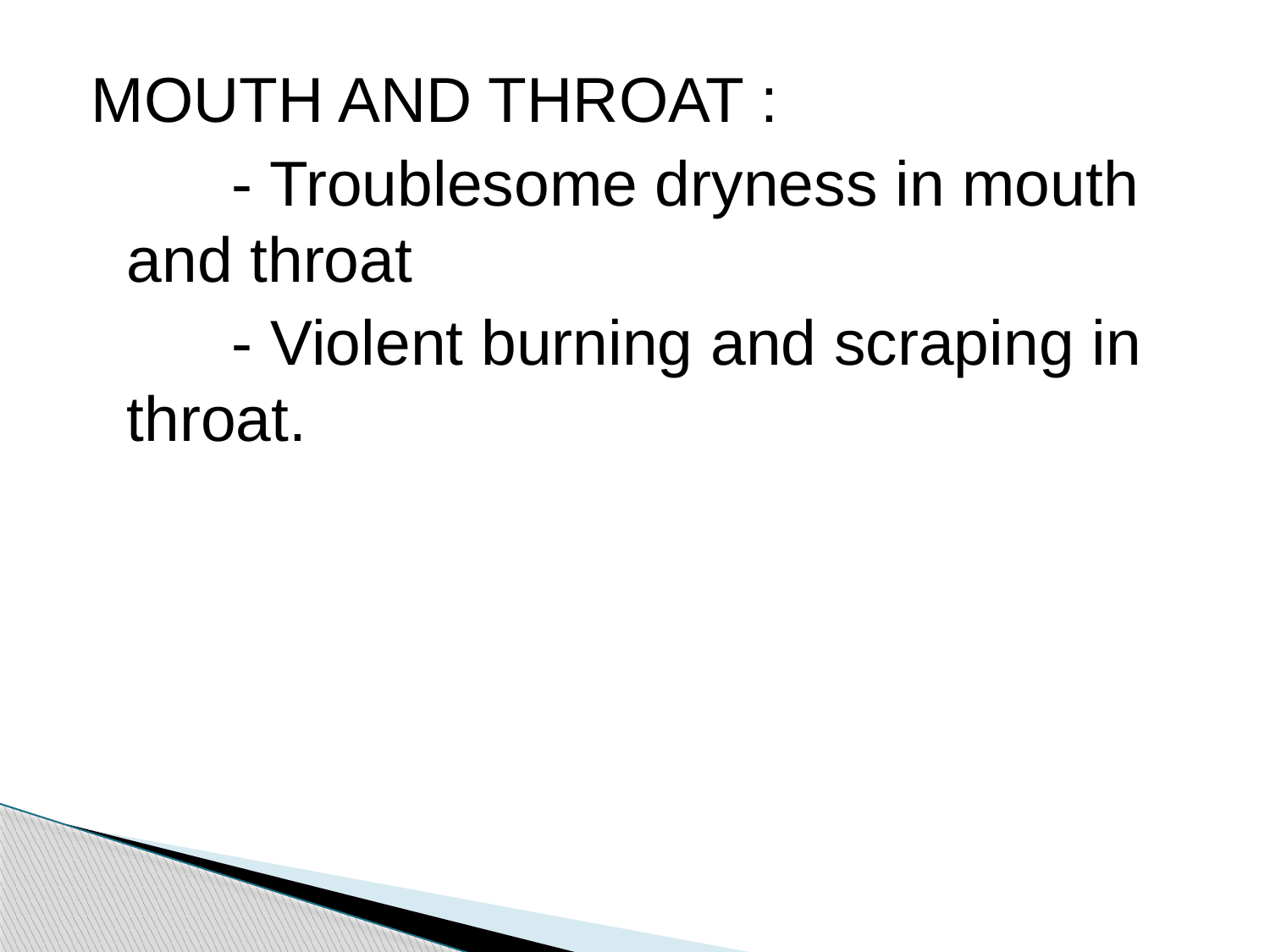

MOUTH AND THROAT :
        - Troublesome dryness in mouth and throat
        - Violent burning and scraping in throat.